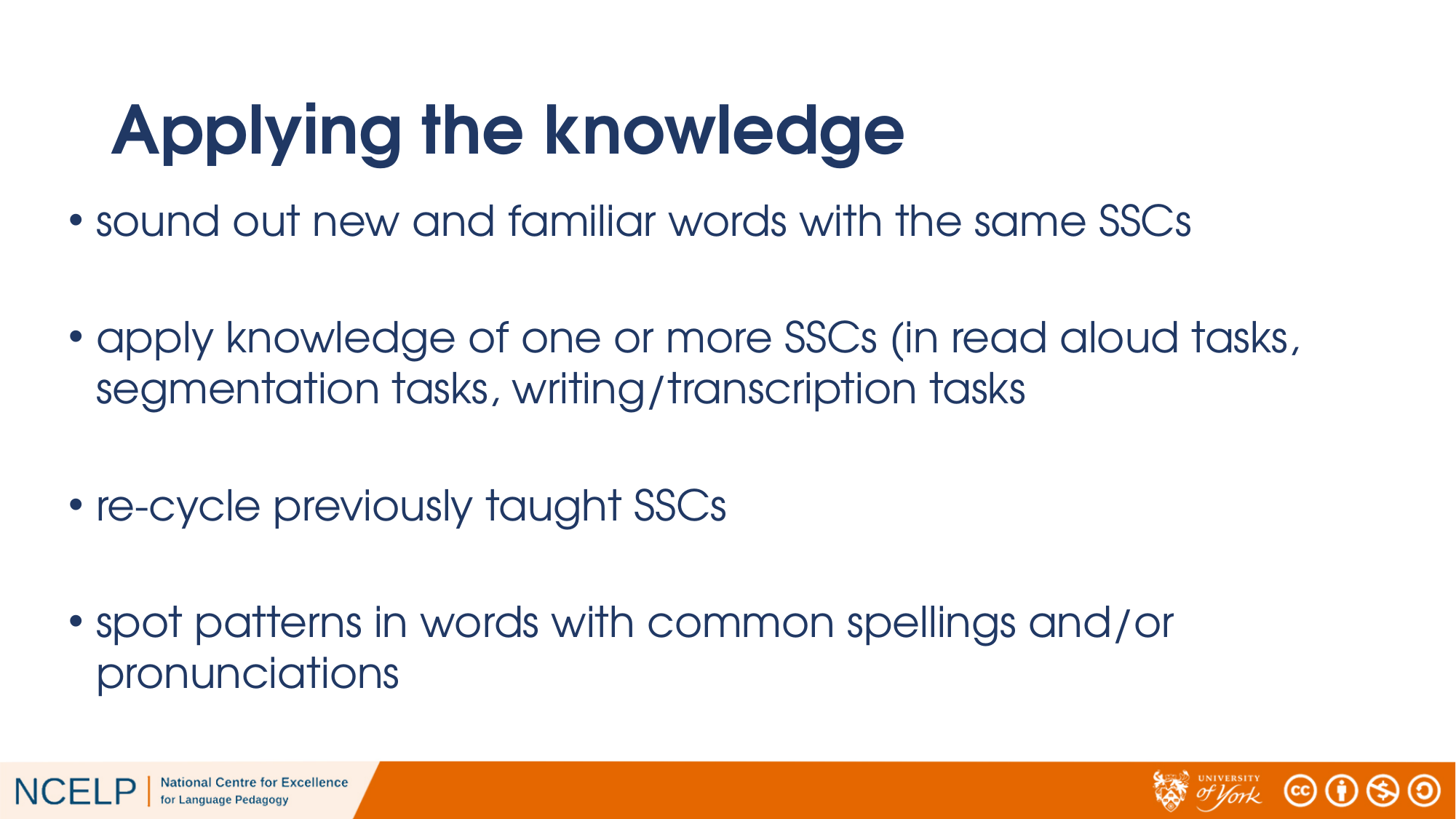

# Applying the knowledge
sound out new and familiar words with the same SSCs
apply knowledge of one or more SSCs (in read aloud tasks, segmentation tasks, writing/transcription tasks
re-cycle previously taught SSCs
spot patterns in words with common spellings and/or pronunciations